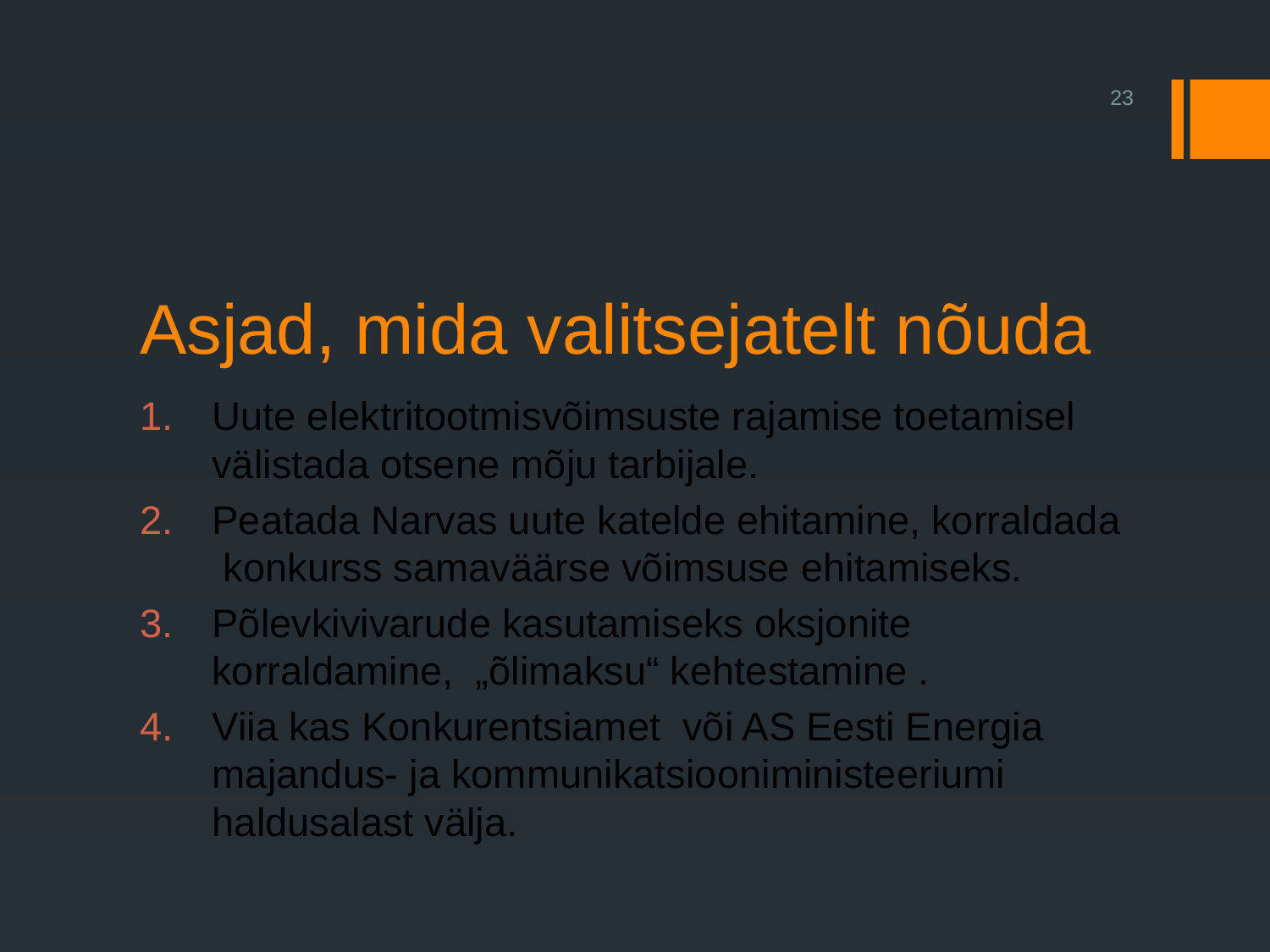

23
# Asjad, mida valitsejatelt nõuda
Uute elektritootmisvõimsuste rajamise toetamisel välistada otsene mõju tarbijale.
Peatada Narvas uute katelde ehitamine, korraldada  konkurss samaväärse võimsuse ehitamiseks.
Põlevkivivarude kasutamiseks oksjonite korraldamine,  „õlimaksu“ kehtestamine .
Viia kas Konkurentsiamet  või AS Eesti Energia majandus- ja kommunikatsiooniministeeriumi haldusalast välja.